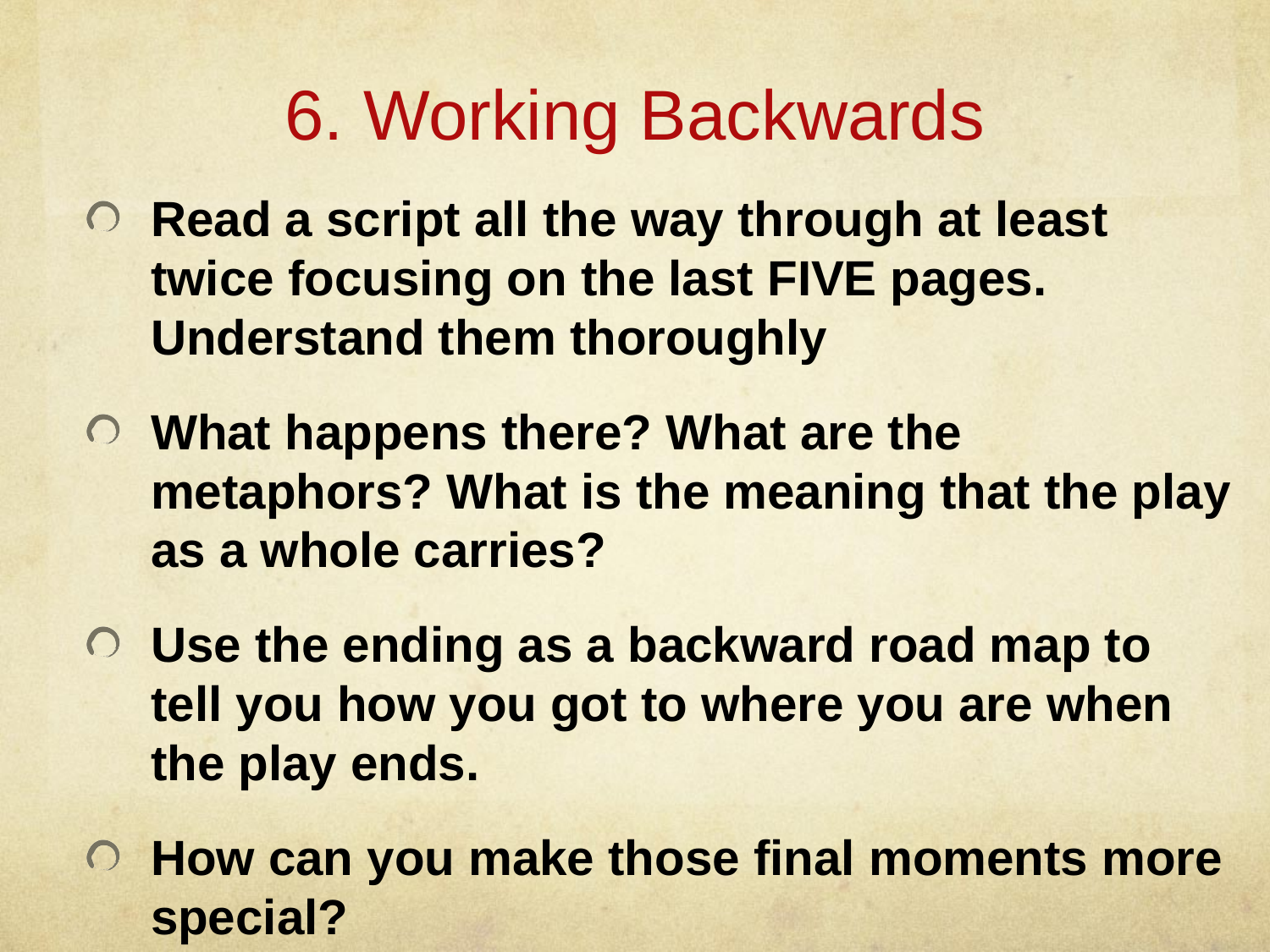

# 6. Working Backwards
Read a script all the way through at least twice focusing on the last FIVE pages.  Understand them thoroughly
What happens there? What are the metaphors? What is the meaning that the play as a whole carries?
Use the ending as a backward road map to tell you how you got to where you are when the play ends.
How can you make those final moments more special?